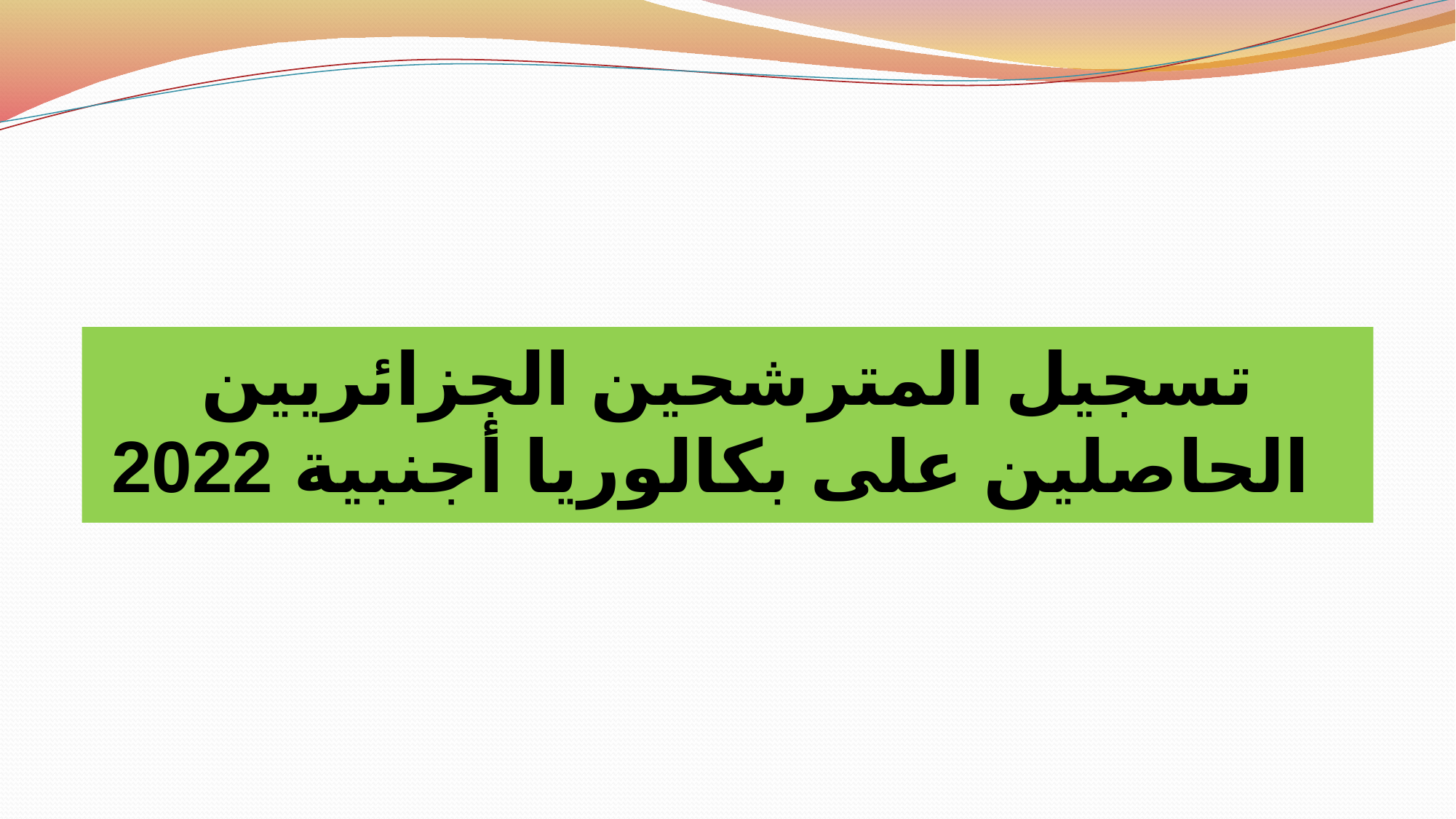

تسجيل المترشحين الجزائريين الحاصلين على بكالوريا أجنبية 2022